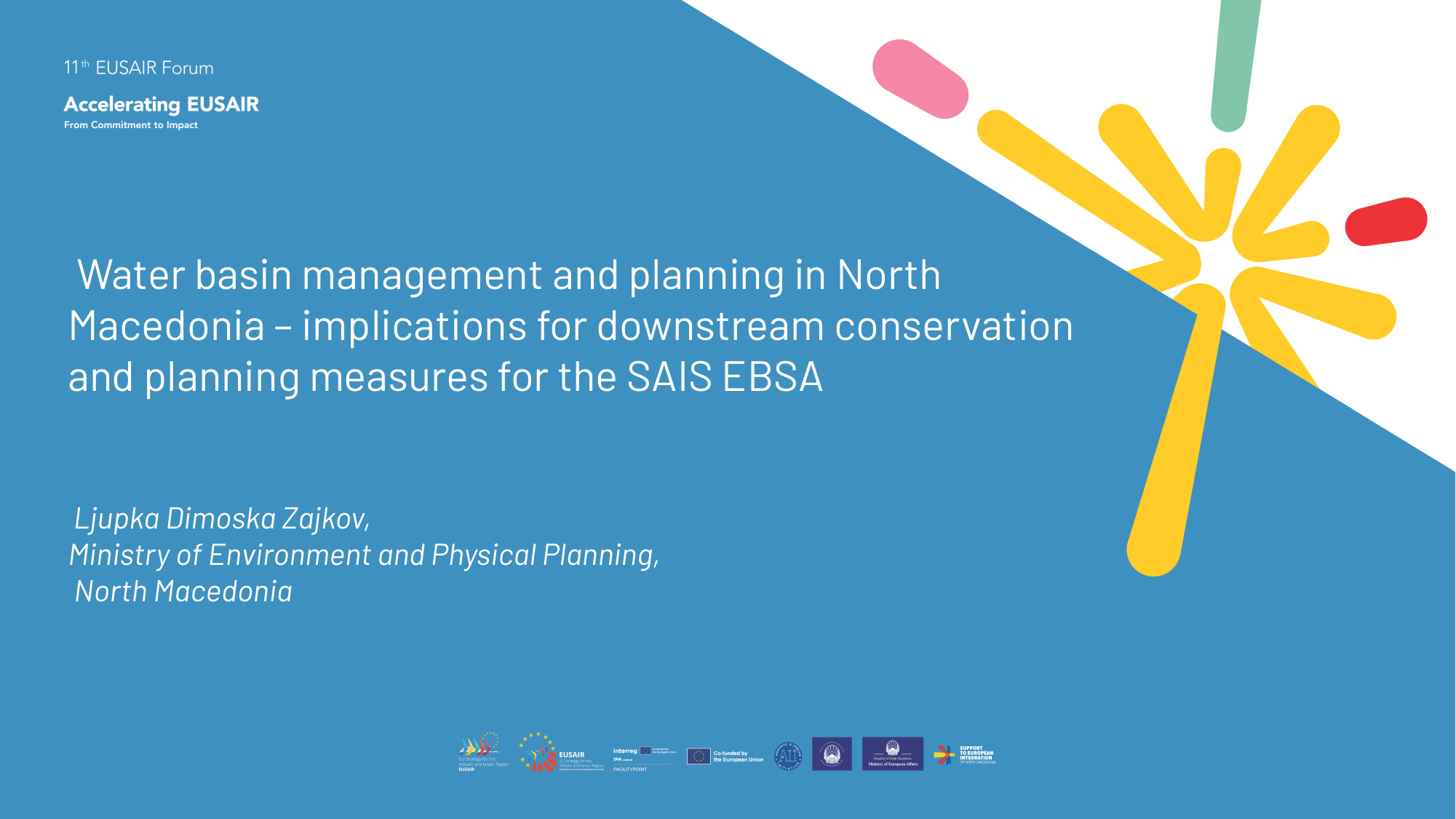

Water basin management and planning in North Macedonia – implications for downstream conservation and planning measures for the SAIS EBSA

 Ljupka Dimoska Zajkov,
Ministry of Environment and Physical Planning,
 North Macedonia